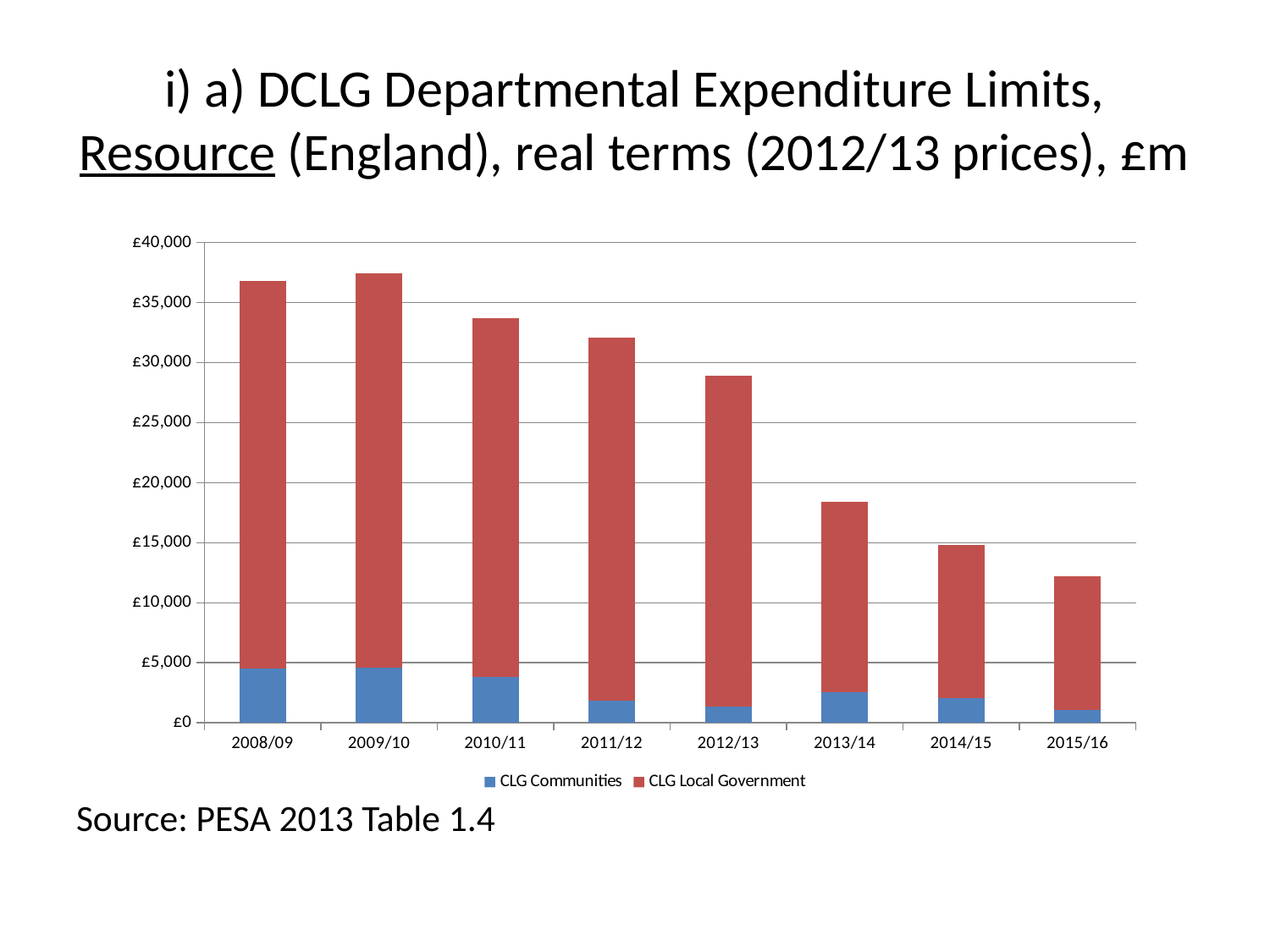

# i) a) DCLG Departmental Expenditure Limits, Resource (England), real terms (2012/13 prices), £m

### Chart

| Category | CLG Communities | CLG Local Government |
|---|---|---|
| 2008/09 | 4521.0 | 32283.0 |
| 2009/10 | 4617.0 | 32813.0 |
| 2010/11 | 3852.0 | 29836.0 |
| 2011/12 | 1848.0 | 30213.0 |
| 2012/13 | 1349.0 | 27577.0 |
| 2013/14 | 2540.0 | 15878.0 |
| 2014/15 | 2035.0 | 12787.0 |
| 2015/16 | 1092.0 | 11139.0 |

Source: PESA 2013 Table 1.4